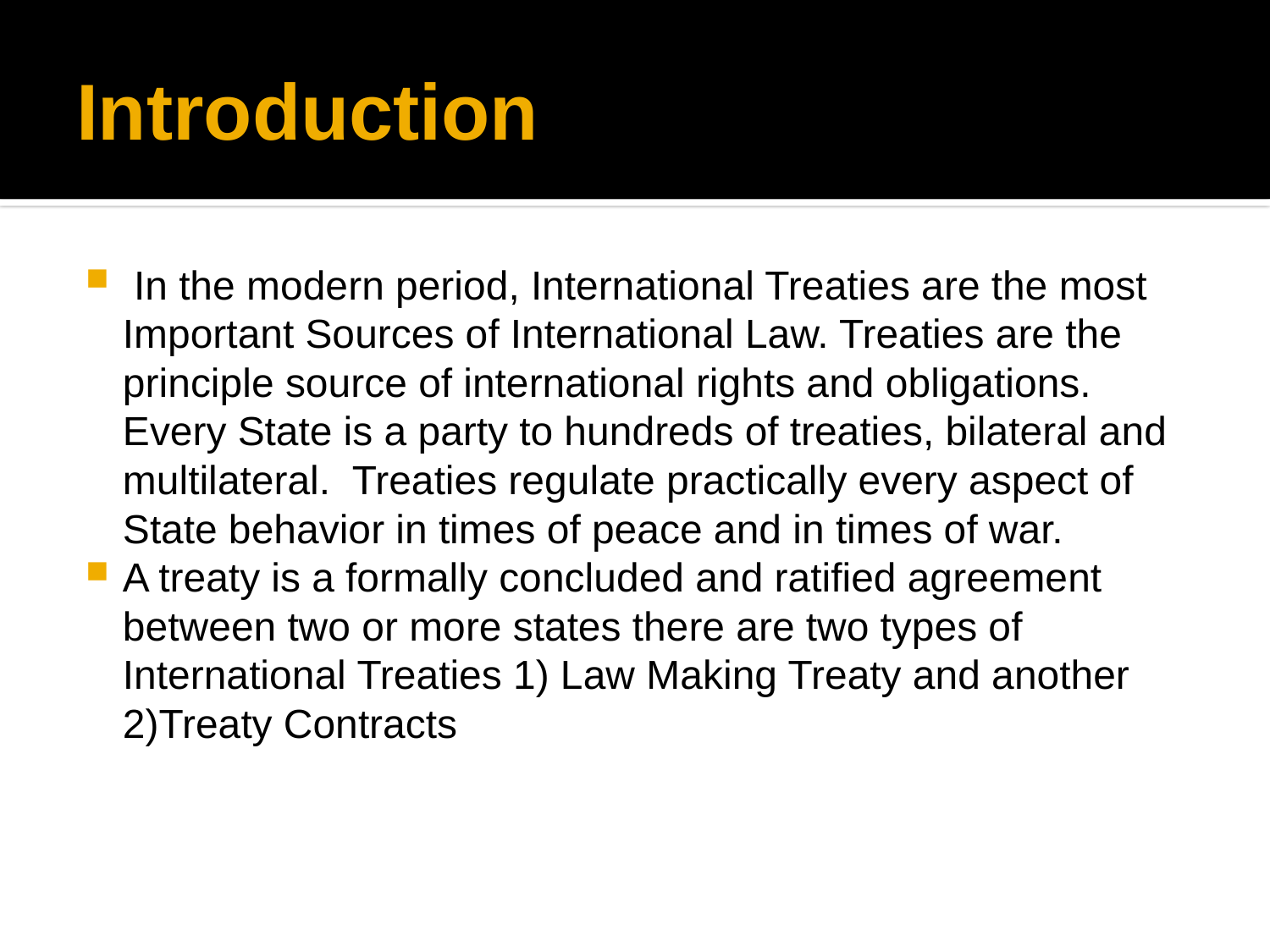

# Introduction
 In the modern period, International Treaties are the most Important Sources of International Law. Treaties are the principle source of international rights and obligations. Every State is a party to hundreds of treaties, bilateral and multilateral.  Treaties regulate practically every aspect of State behavior in times of peace and in times of war.
A treaty is a formally concluded and ratified agreement between two or more states there are two types of International Treaties 1) Law Making Treaty and another 2)Treaty Contracts